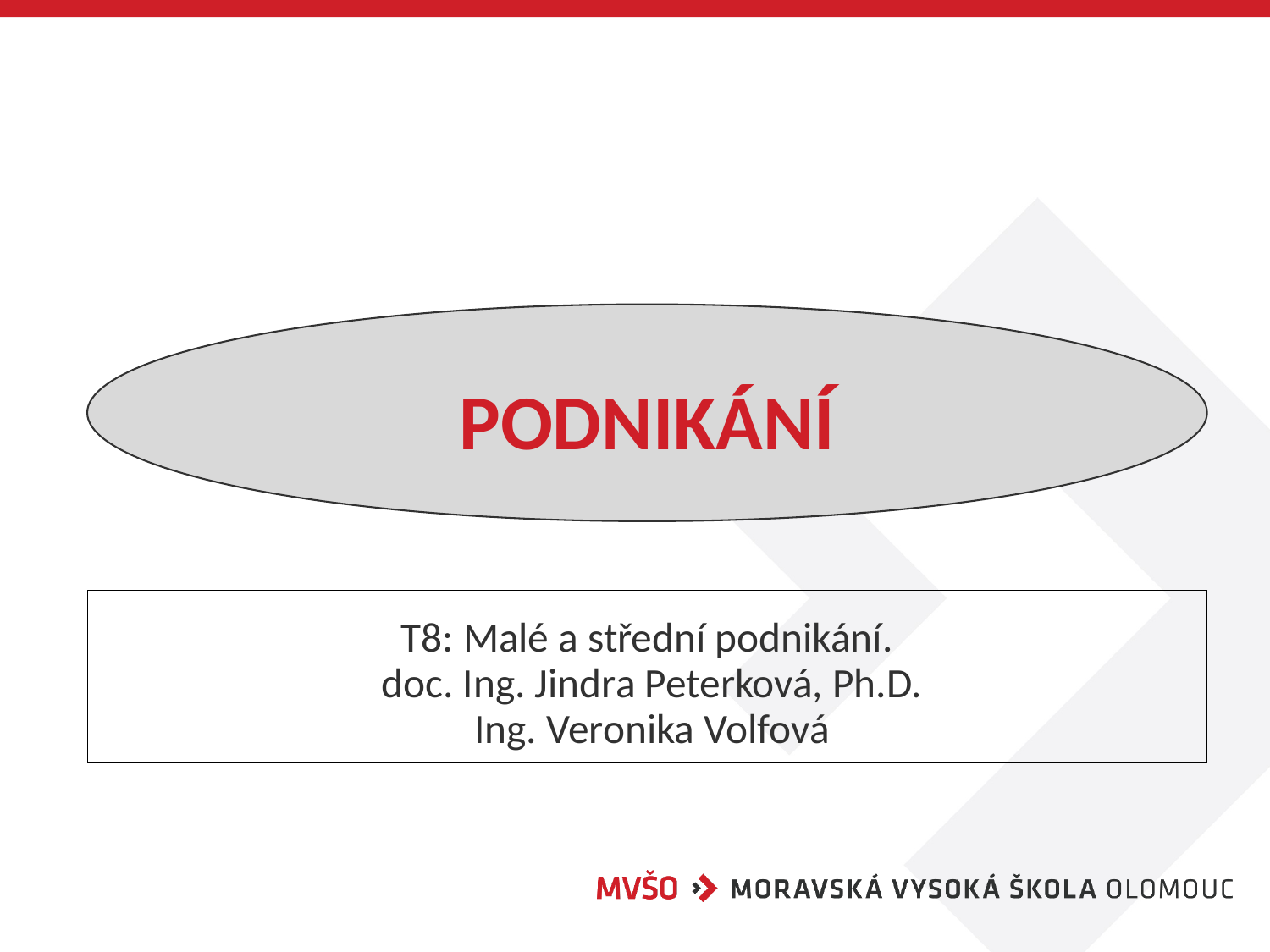

# PODNIKÁNÍ

T8: Malé a střední podnikání.
doc. Ing. Jindra Peterková, Ph.D.
Ing. Veronika Volfová